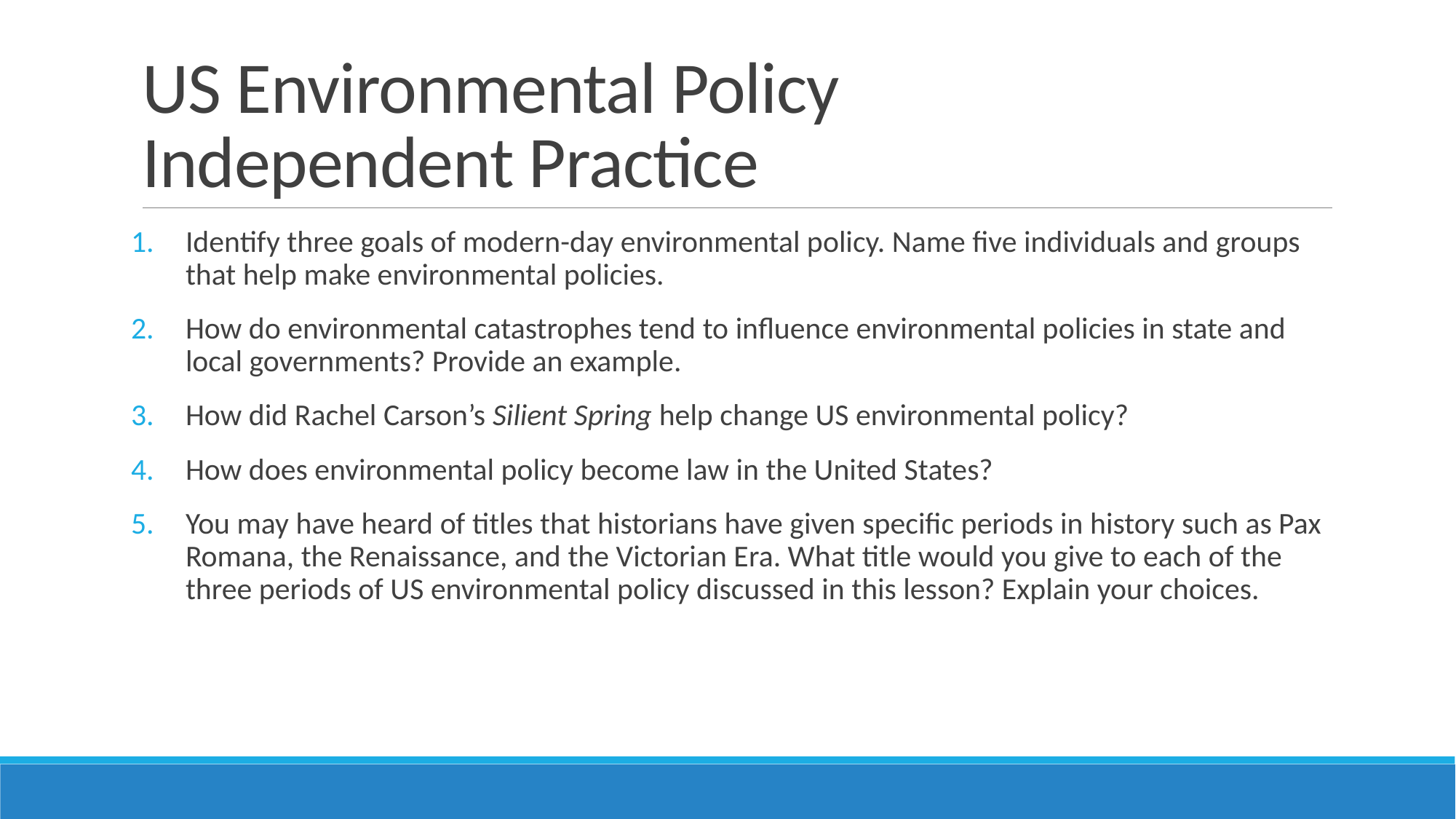

# US Environmental Policy Independent Practice
Identify three goals of modern-day environmental policy. Name five individuals and groups that help make environmental policies.
How do environmental catastrophes tend to influence environmental policies in state and local governments? Provide an example.
How did Rachel Carson’s Silient Spring help change US environmental policy?
How does environmental policy become law in the United States?
You may have heard of titles that historians have given specific periods in history such as Pax Romana, the Renaissance, and the Victorian Era. What title would you give to each of the three periods of US environmental policy discussed in this lesson? Explain your choices.